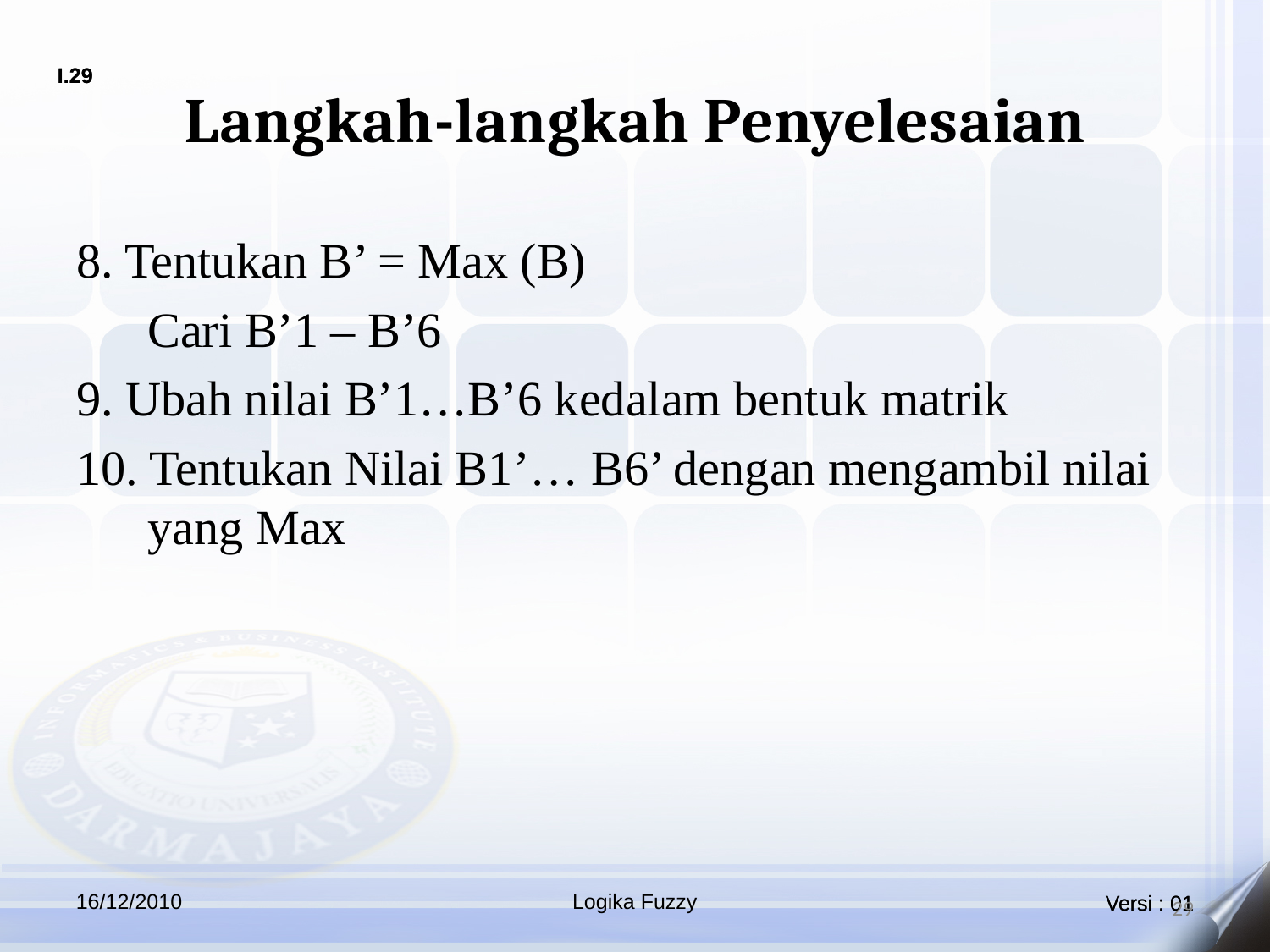

# Langkah-langkah Penyelesaian
8. Tentukan B’ = Max (B)
	Cari B’1 – B’6
9. Ubah nilai B’1…B’6 kedalam bentuk matrik
10. Tentukan Nilai B1’… B6’ dengan mengambil nilai yang Max

16/12/2010
Logika Fuzzy
29